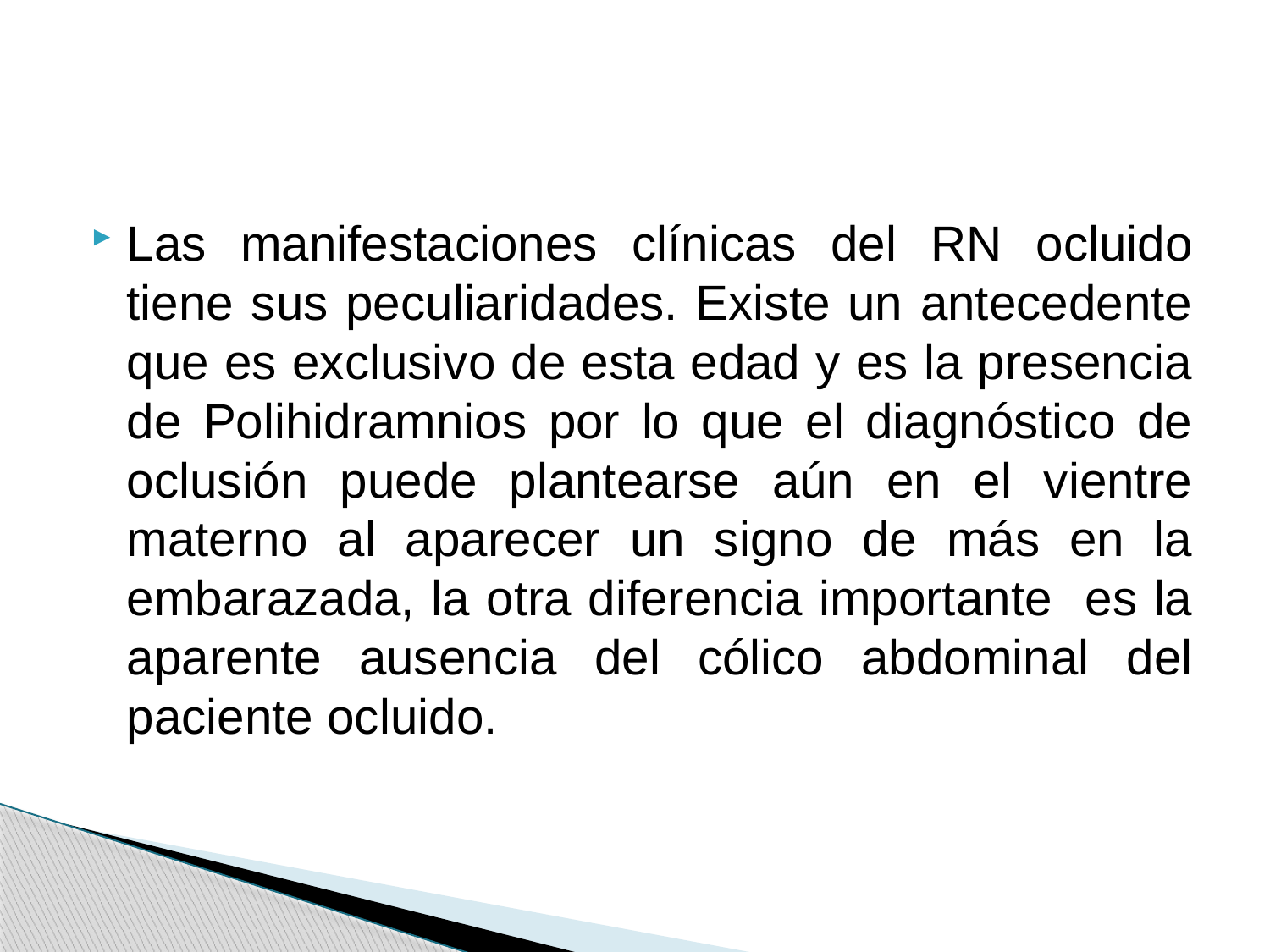

#
Las manifestaciones clínicas del RN ocluido tiene sus peculiaridades. Existe un antecedente que es exclusivo de esta edad y es la presencia de Polihidramnios por lo que el diagnóstico de oclusión puede plantearse aún en el vientre materno al aparecer un signo de más en la embarazada, la otra diferencia importante  es la aparente ausencia del cólico abdominal del paciente ocluido.